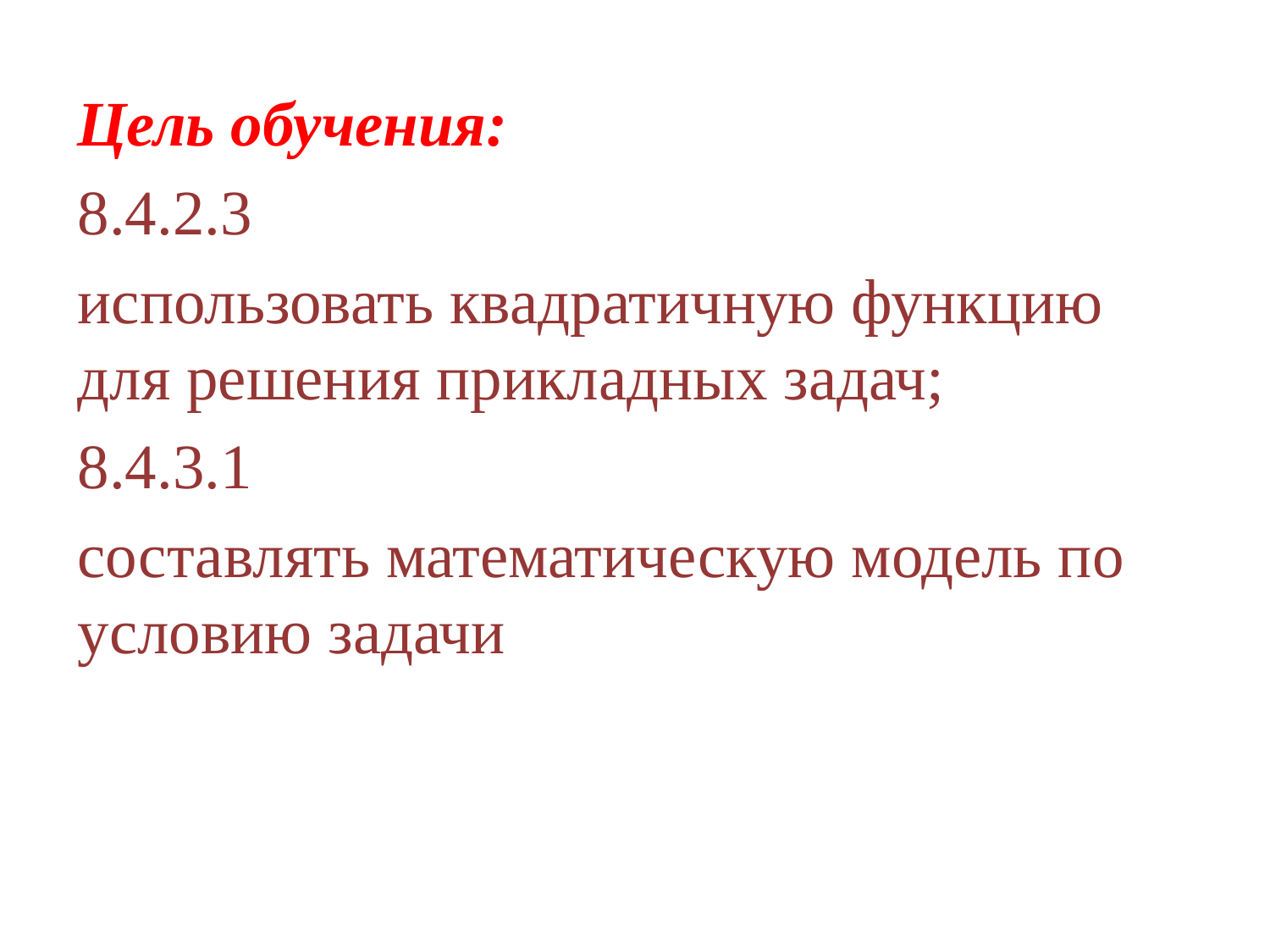

Цель обучения:
8.4.2.3
использовать квадратичную функцию для решения прикладных задач;
8.4.3.1
составлять математическую модель по условию задачи